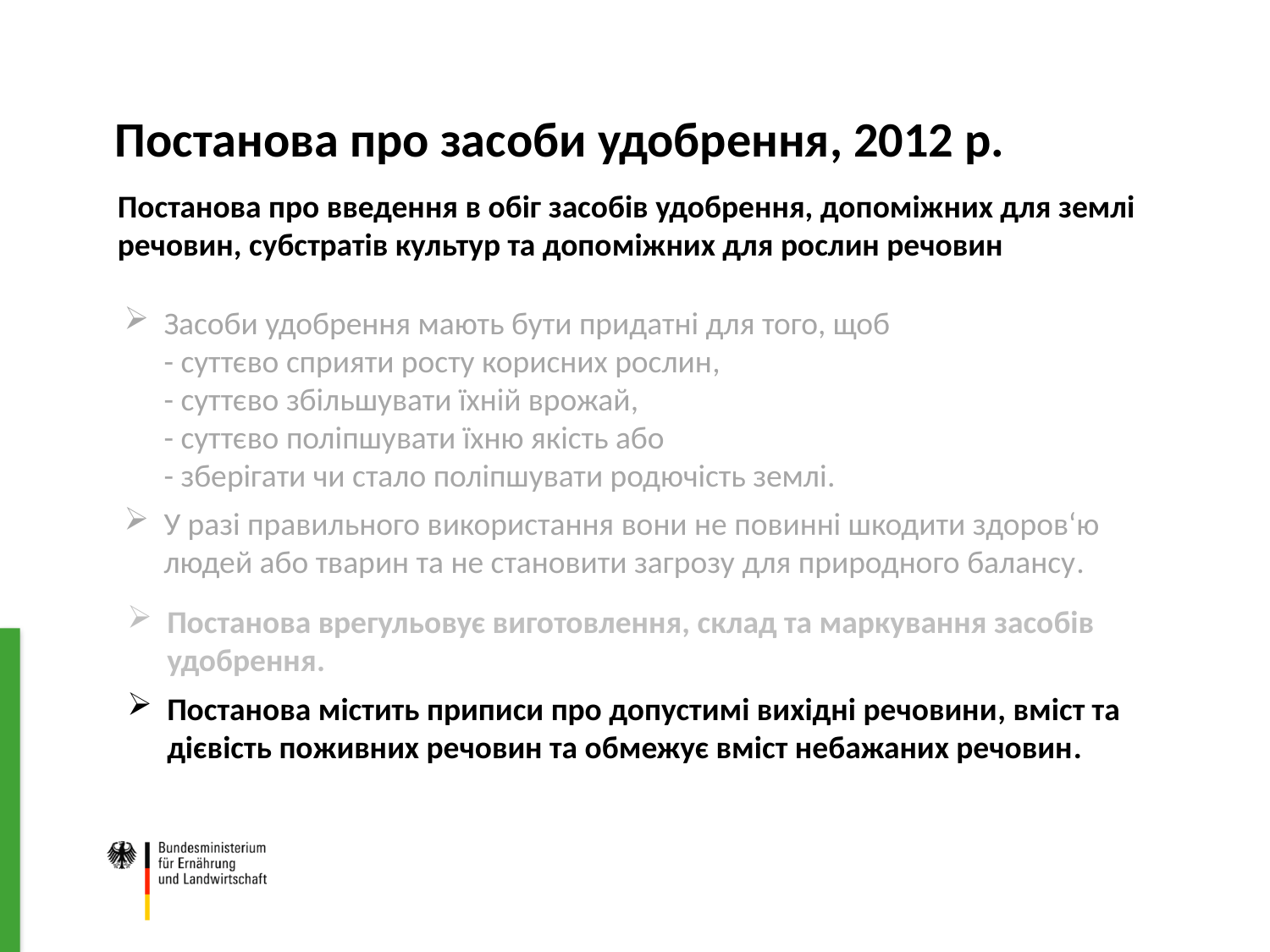

Постанова про засоби удобрення, 2012 р.
Постанова про введення в обіг засобів удобрення, допоміжних для землі речовин, субстратів культур та допоміжних для рослин речовин
Засоби удобрення мають бути придатні для того, щоб
- суттєво сприяти росту корисних рослин,
- суттєво збільшувати їхній врожай,
- суттєво поліпшувати їхню якість або
- зберігати чи стало поліпшувати родючість землі.
У разі правильного використання вони не повинні шкодити здоров‘ю людей або тварин та не становити загрозу для природного балансу.
Постанова врегульовує виготовлення, склад та маркування засобів удобрення.
Постанова містить приписи про допустимі вихідні речовини, вміст та дієвість поживних речовин та обмежує вміст небажаних речовин.